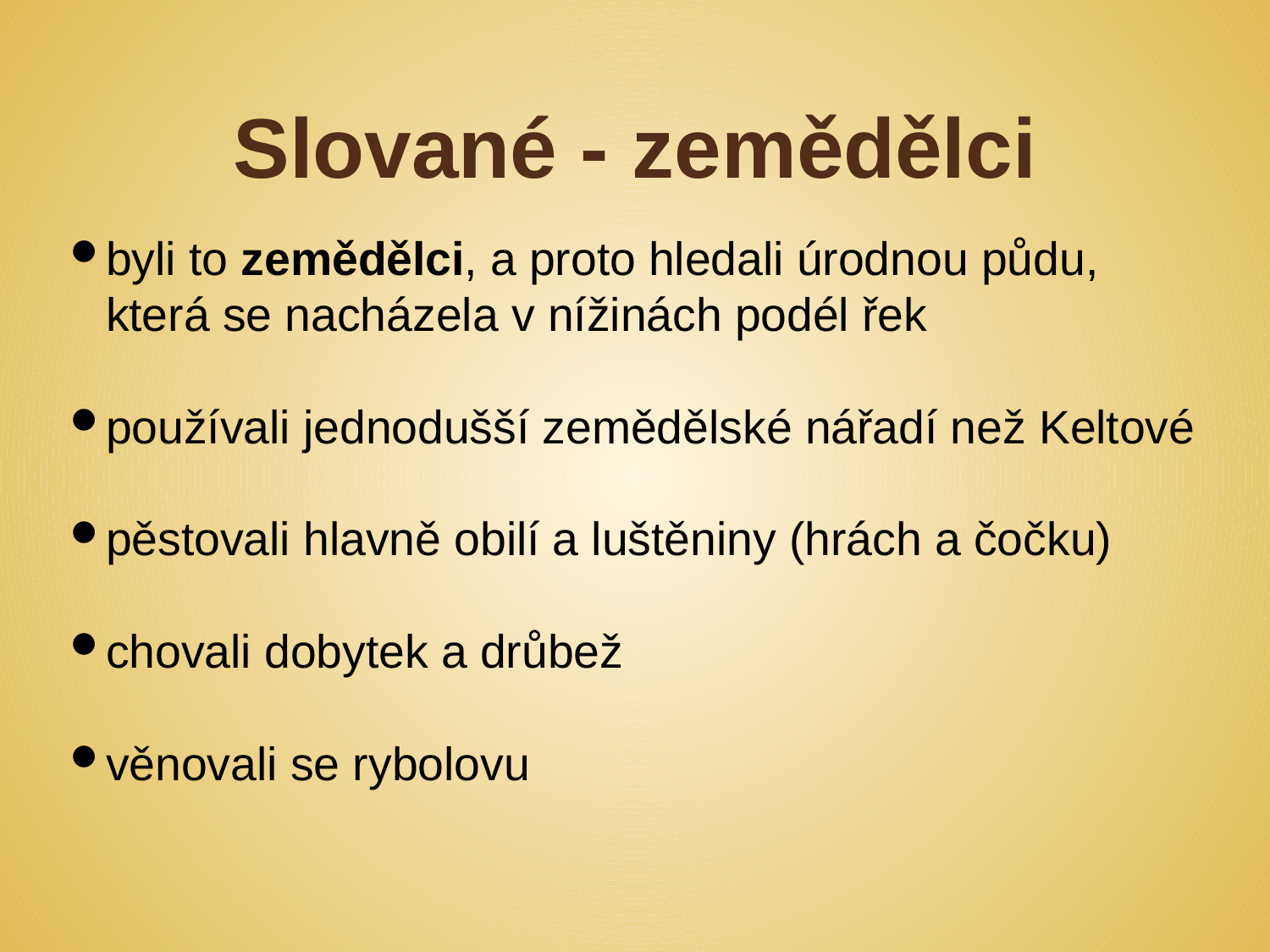

# Slované - zemědělci
byli to zemědělci, a proto hledali úrodnou půdu, která se nacházela v nížinách podél řek

používali jednodušší zemědělské nářadí než Keltové

pěstovali hlavně obilí a luštěniny (hrách a čočku)

chovali dobytek a drůbež

věnovali se rybolovu